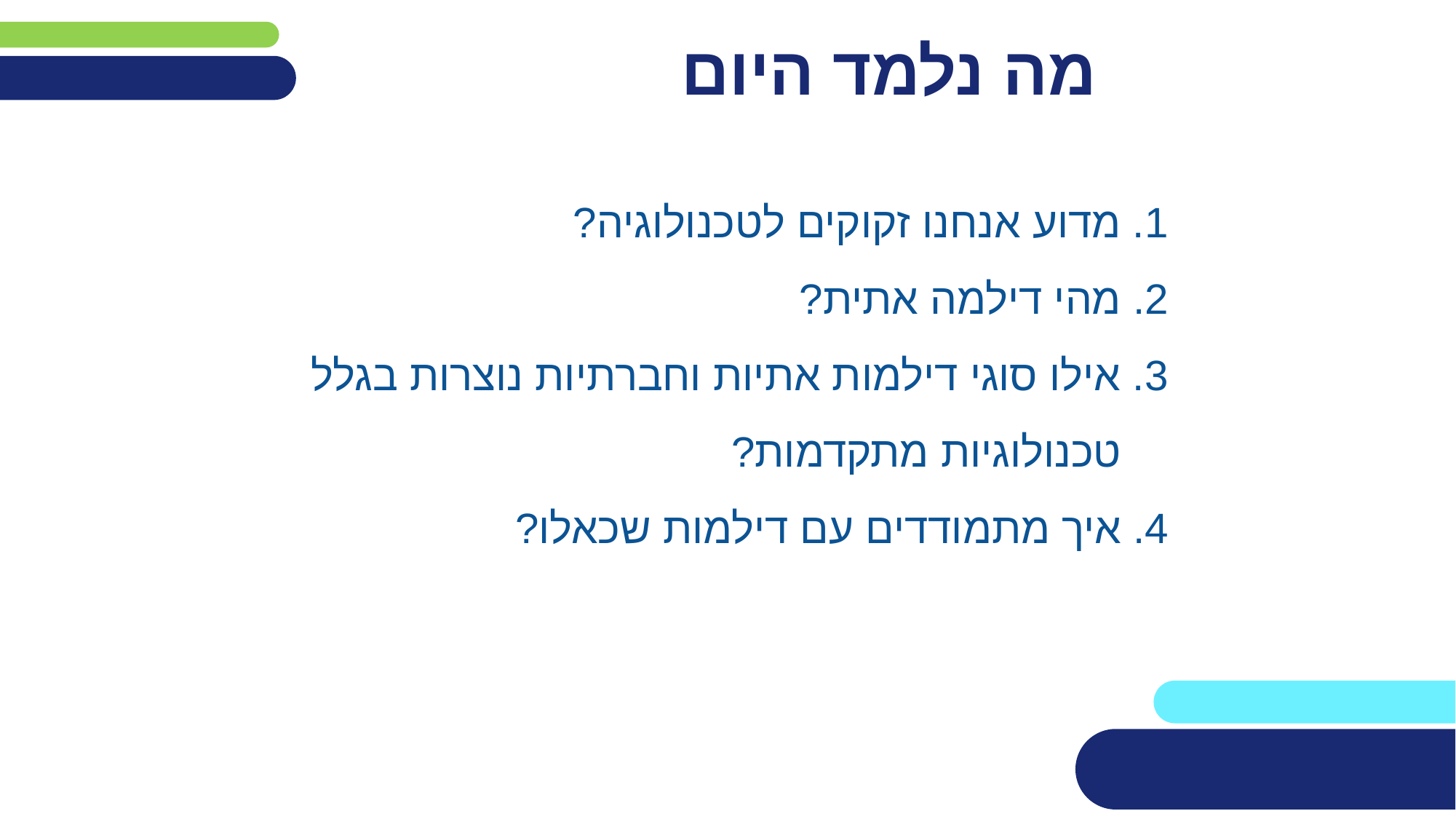

# מה נלמד היום
1. מדוע אנחנו זקוקים לטכנולוגיה?
2. מהי דילמה אתית?
3. אילו סוגי דילמות אתיות וחברתיות נוצרות בגלל
    טכנולוגיות מתקדמות?
4. איך מתמודדים עם דילמות שכאלו?